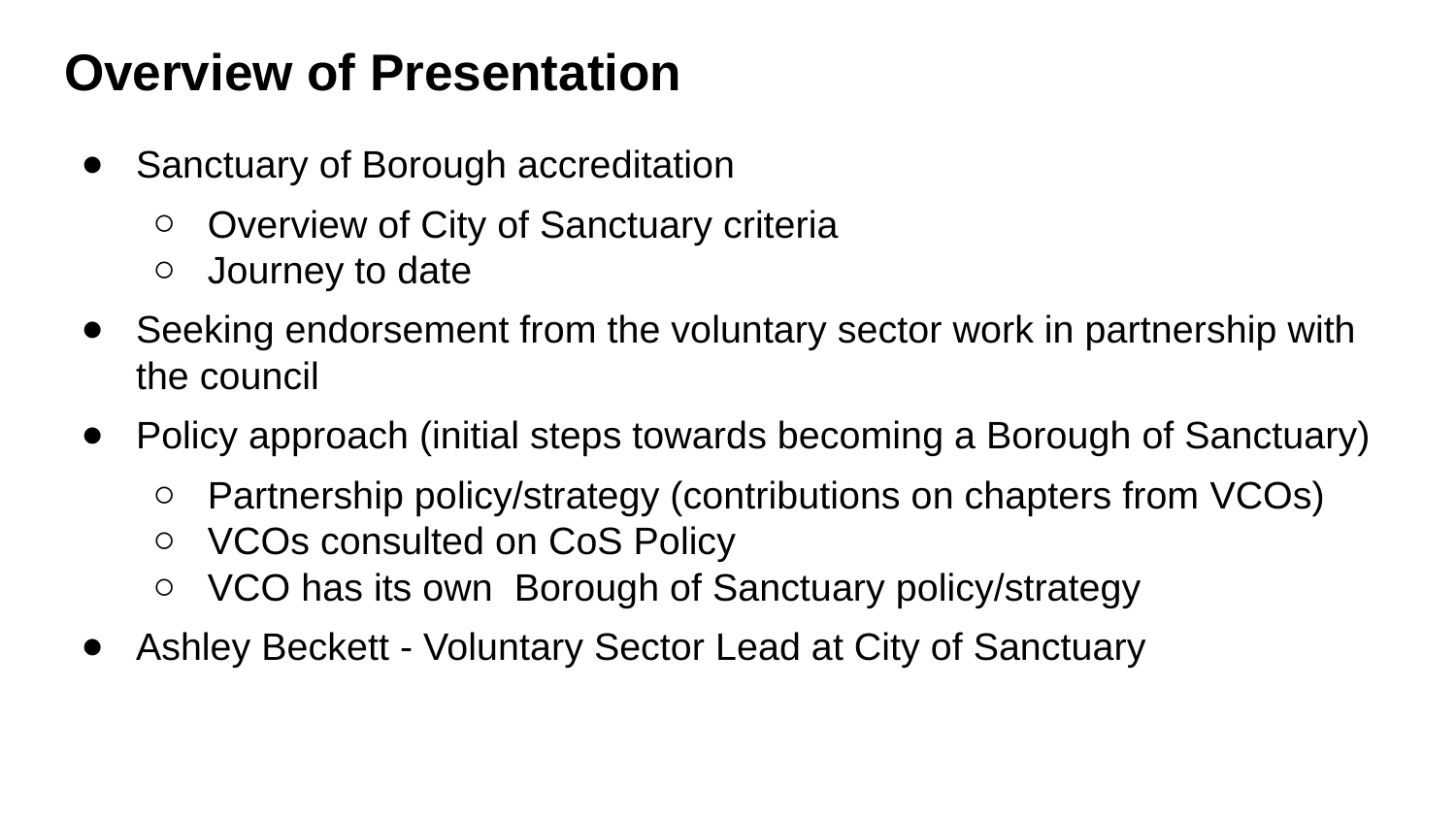

# Overview of Presentation
Sanctuary of Borough accreditation
Overview of City of Sanctuary criteria
Journey to date
Seeking endorsement from the voluntary sector work in partnership with the council
Policy approach (initial steps towards becoming a Borough of Sanctuary)
Partnership policy/strategy (contributions on chapters from VCOs)
VCOs consulted on CoS Policy
VCO has its own  Borough of Sanctuary policy/strategy
Ashley Beckett - Voluntary Sector Lead at City of Sanctuary